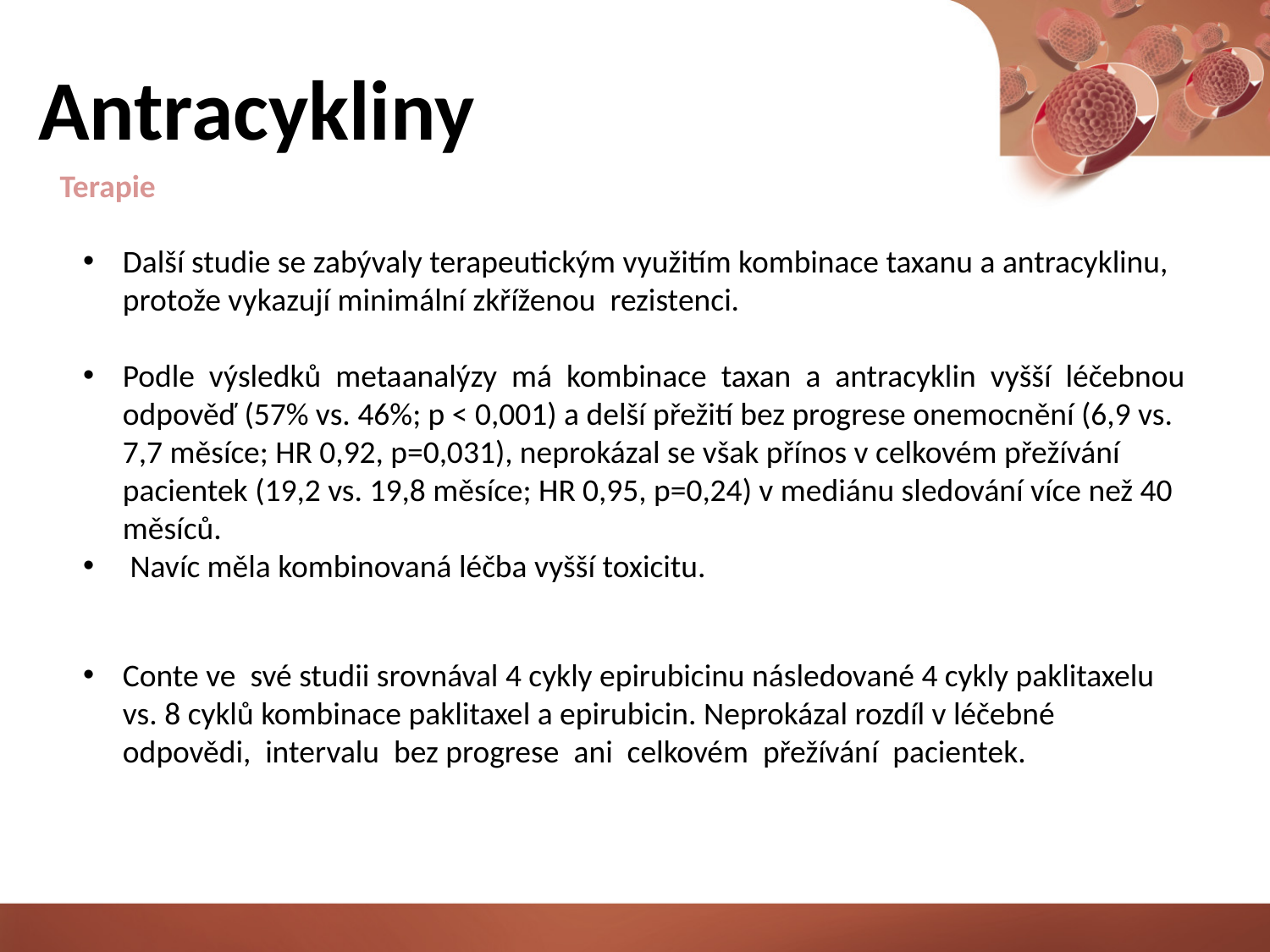

# Antracykliny
Terapie
Další studie se zabývaly terapeutickým využitím kombinace taxanu a antracyklinu, protože vykazují minimální zkříženou  rezistenci.

Podle  výsledků  metaanalýzy  má  kombinace  taxan  a  antracyklin  vyšší  léčebnou  odpověď (57% vs. 46%; p < 0,001) a delší přežití bez progrese onemocnění (6,9 vs. 7,7 měsíce; HR 0,92, p=0,031), neprokázal se však přínos v celkovém přežívání pacientek (19,2 vs. 19,8 měsíce; HR 0,95, p=0,24) v mediánu sledování více než 40 měsíců.
 Navíc měla kombinovaná léčba vyšší toxicitu.

Conte ve  své studii srovnával 4 cykly epirubicinu následované 4 cykly paklitaxelu vs. 8 cyklů kombinace paklitaxel a epirubicin. Neprokázal rozdíl v léčebné odpovědi,  intervalu  bez progrese  ani  celkovém  přežívání  pacientek.